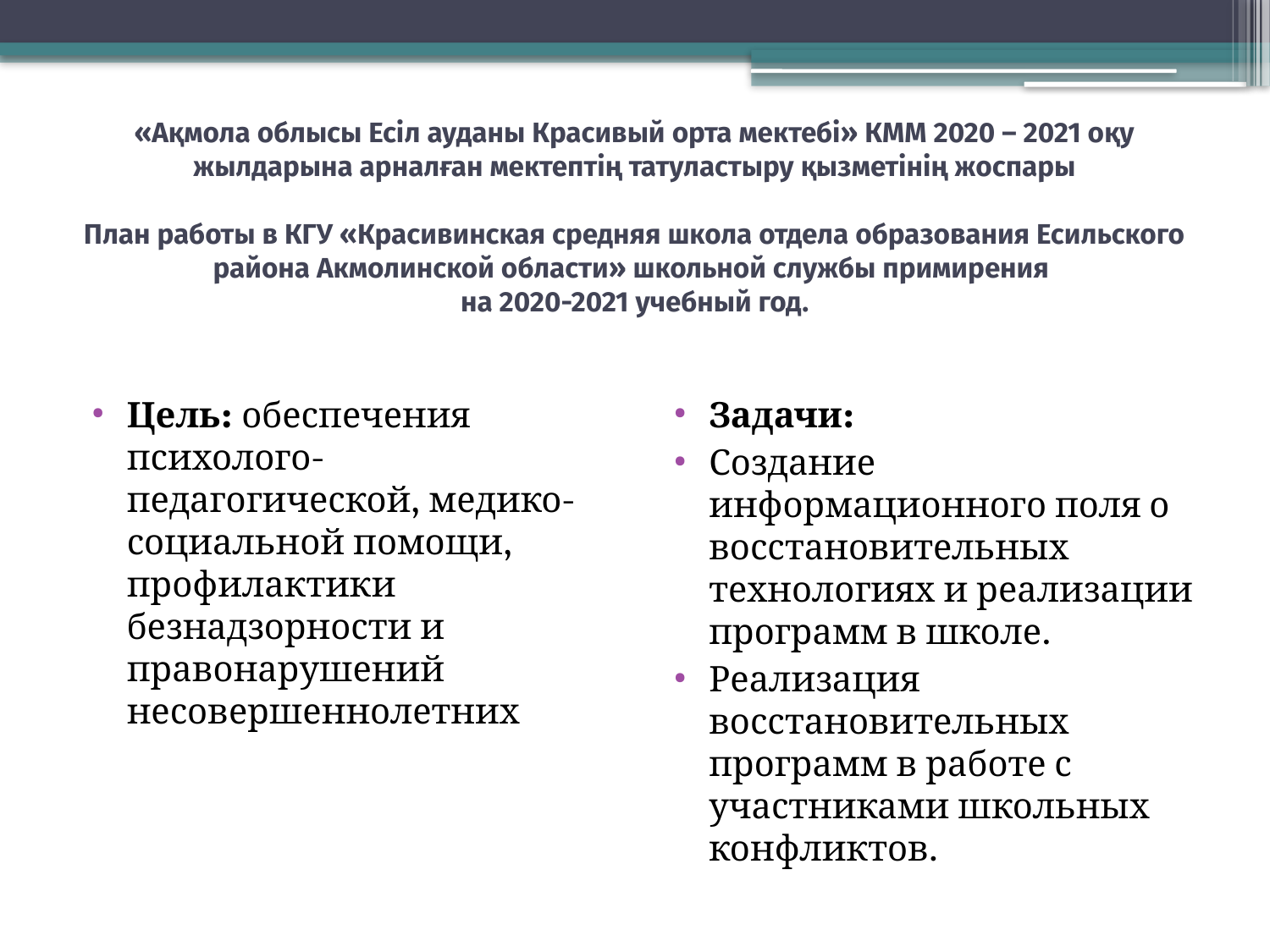

# «Ақмола облысы Есіл ауданы Красивый орта мектебі» КММ 2020 – 2021 оқу жылдарына арналған мектептің татуластыру қызметінің жоспары   План работы в КГУ «Красивинская средняя школа отдела образования Есильского района Акмолинской области» школьной службы примирения на 2020-2021 учебный год.
Цель: обеспечения психолого-педагогической, медико-социальной помощи, профилактики безнадзорности и правонарушений несовершеннолетних

Задачи:
Создание информационного поля о восстановительных технологиях и реализации программ в школе.
Реализация восстановительных программ в работе с участниками школьных конфликтов.